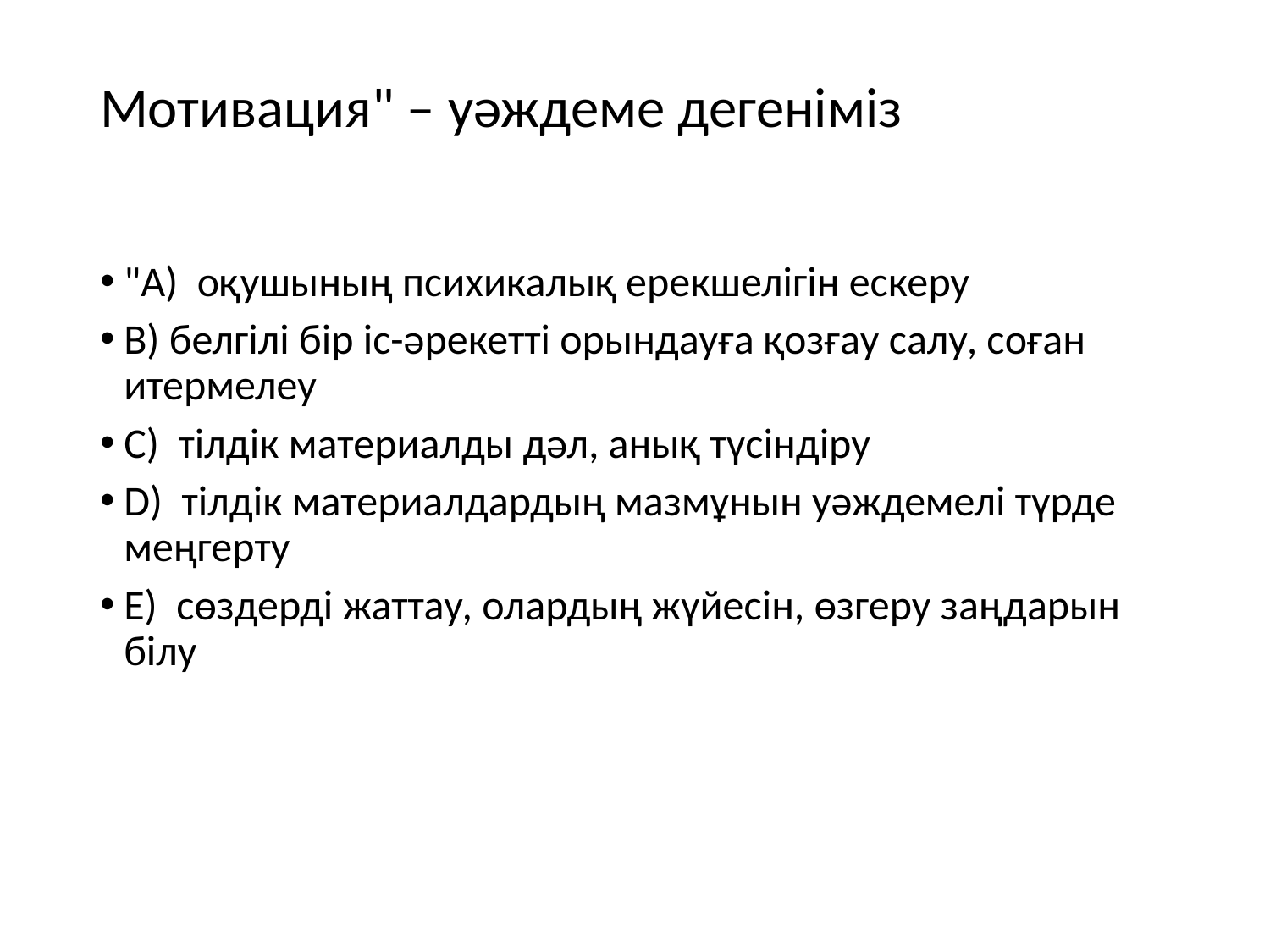

# Мотивация" – уәждеме дегеніміз
"A)  оқушының психикалық ерекшелігін ескеру
B) белгілі бір іс-әрекетті орындауға қозғау салу, соған итермелеу
C)  тілдік материалды дәл, анық түсіндіру
D)  тілдік материалдардың мазмұнын уәждемелі түрде меңгерту
E)  сөздерді жаттау, олардың жүйесін, өзгеру заңдарын білу